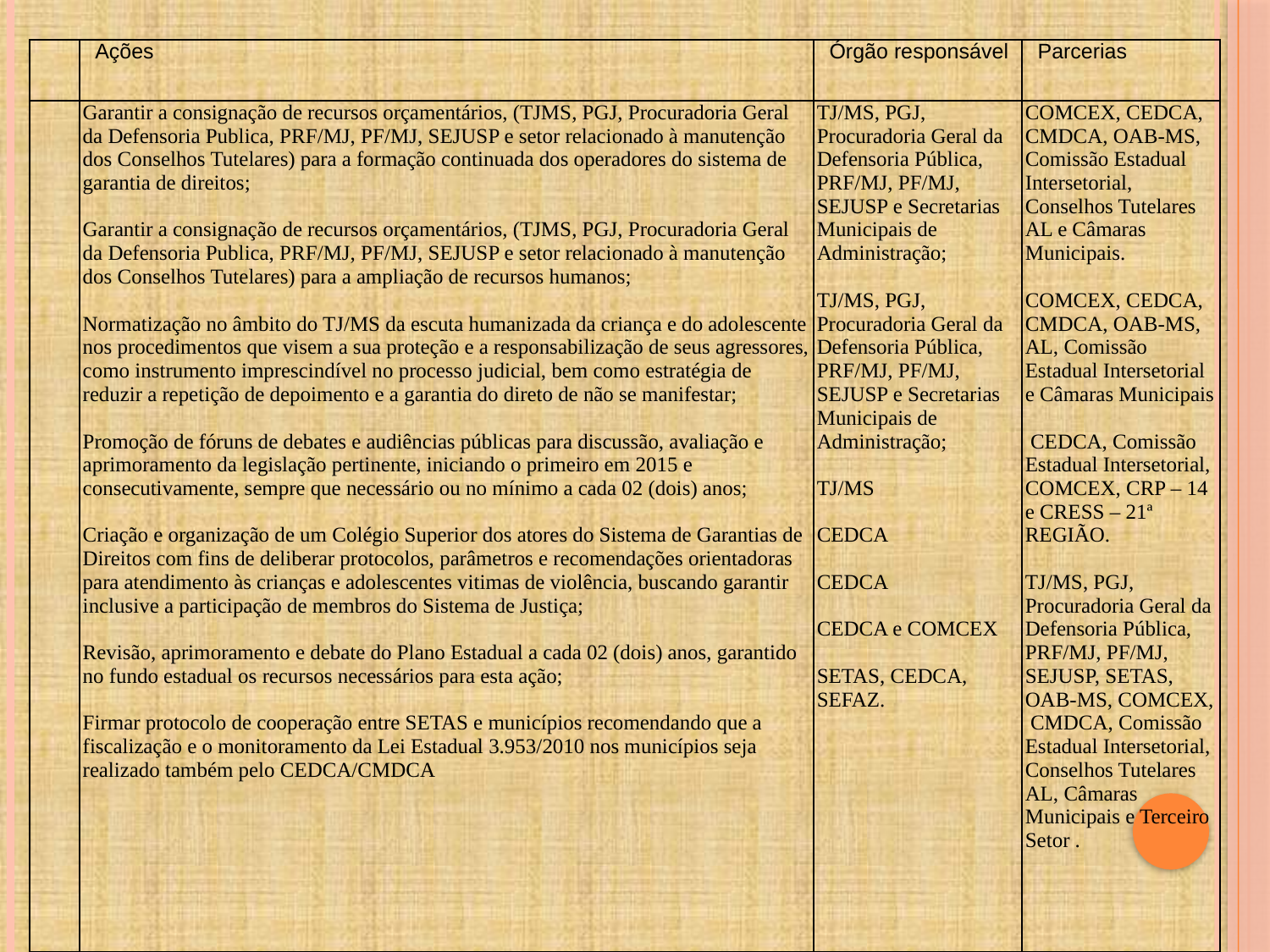

|  | Ações | Órgão responsável | Parcerias |
| --- | --- | --- | --- |
|  | Garantir a consignação de recursos orçamentários, (TJMS, PGJ, Procuradoria Geral da Defensoria Publica, PRF/MJ, PF/MJ, SEJUSP e setor relacionado à manutenção dos Conselhos Tutelares) para a formação continuada dos operadores do sistema de garantia de direitos;   Garantir a consignação de recursos orçamentários, (TJMS, PGJ, Procuradoria Geral da Defensoria Publica, PRF/MJ, PF/MJ, SEJUSP e setor relacionado à manutenção dos Conselhos Tutelares) para a ampliação de recursos humanos; Normatização no âmbito do TJ/MS da escuta humanizada da criança e do adolescente nos procedimentos que visem a sua proteção e a responsabilização de seus agressores, como instrumento imprescindível no processo judicial, bem como estratégia de reduzir a repetição de depoimento e a garantia do direto de não se manifestar;   Promoção de fóruns de debates e audiências públicas para discussão, avaliação e aprimoramento da legislação pertinente, iniciando o primeiro em 2015 e consecutivamente, sempre que necessário ou no mínimo a cada 02 (dois) anos;   Criação e organização de um Colégio Superior dos atores do Sistema de Garantias de Direitos com fins de deliberar protocolos, parâmetros e recomendações orientadoras para atendimento às crianças e adolescentes vitimas de violência, buscando garantir inclusive a participação de membros do Sistema de Justiça;   Revisão, aprimoramento e debate do Plano Estadual a cada 02 (dois) anos, garantido no fundo estadual os recursos necessários para esta ação;   Firmar protocolo de cooperação entre SETAS e municípios recomendando que a fiscalização e o monitoramento da Lei Estadual 3.953/2010 nos municípios seja realizado também pelo CEDCA/CMDCA | TJ/MS, PGJ, Procuradoria Geral da Defensoria Pública, PRF/MJ, PF/MJ, SEJUSP e Secretarias Municipais de Administração;   TJ/MS, PGJ, Procuradoria Geral da Defensoria Pública, PRF/MJ, PF/MJ, SEJUSP e Secretarias Municipais de Administração;   TJ/MS   CEDCA   CEDCA   CEDCA e COMCEX   SETAS, CEDCA, SEFAZ. | COMCEX, CEDCA, CMDCA, OAB-MS, Comissão Estadual Intersetorial, Conselhos Tutelares AL e Câmaras Municipais.   COMCEX, CEDCA, CMDCA, OAB-MS, AL, Comissão Estadual Intersetorial e Câmaras Municipais   CEDCA, Comissão Estadual Intersetorial, COMCEX, CRP – 14 e CRESS – 21ª REGIÃO. TJ/MS, PGJ, Procuradoria Geral da Defensoria Pública, PRF/MJ, PF/MJ, SEJUSP, SETAS, OAB-MS, COMCEX, CMDCA, Comissão Estadual Intersetorial, Conselhos Tutelares AL, Câmaras Municipais e Terceiro Setor . |